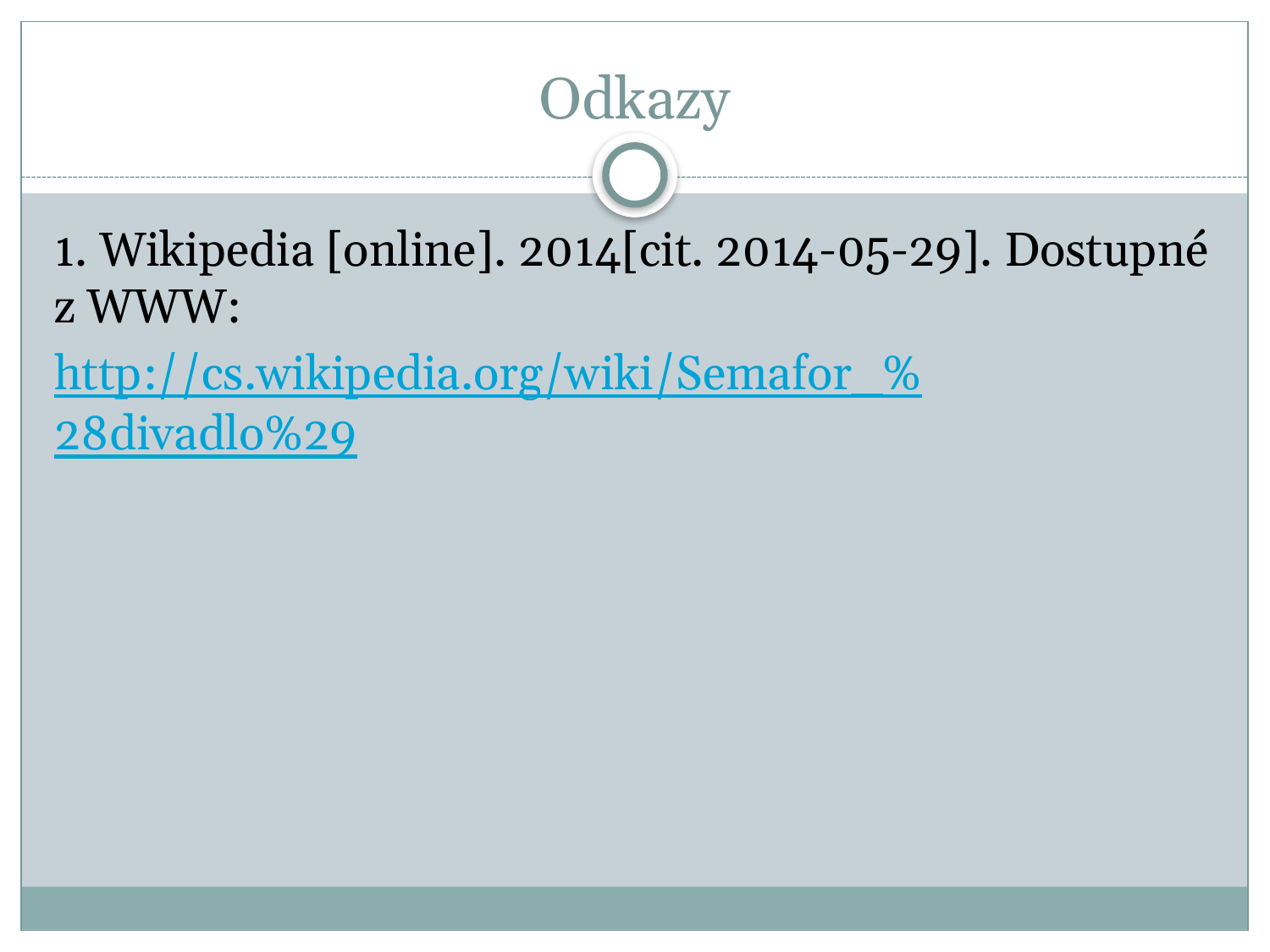

# Odkazy
1. Wikipedia [online]. 2014[cit. 2014-05-29]. Dostupné z WWW:
http://cs.wikipedia.org/wiki/Semafor_%28divadlo%29